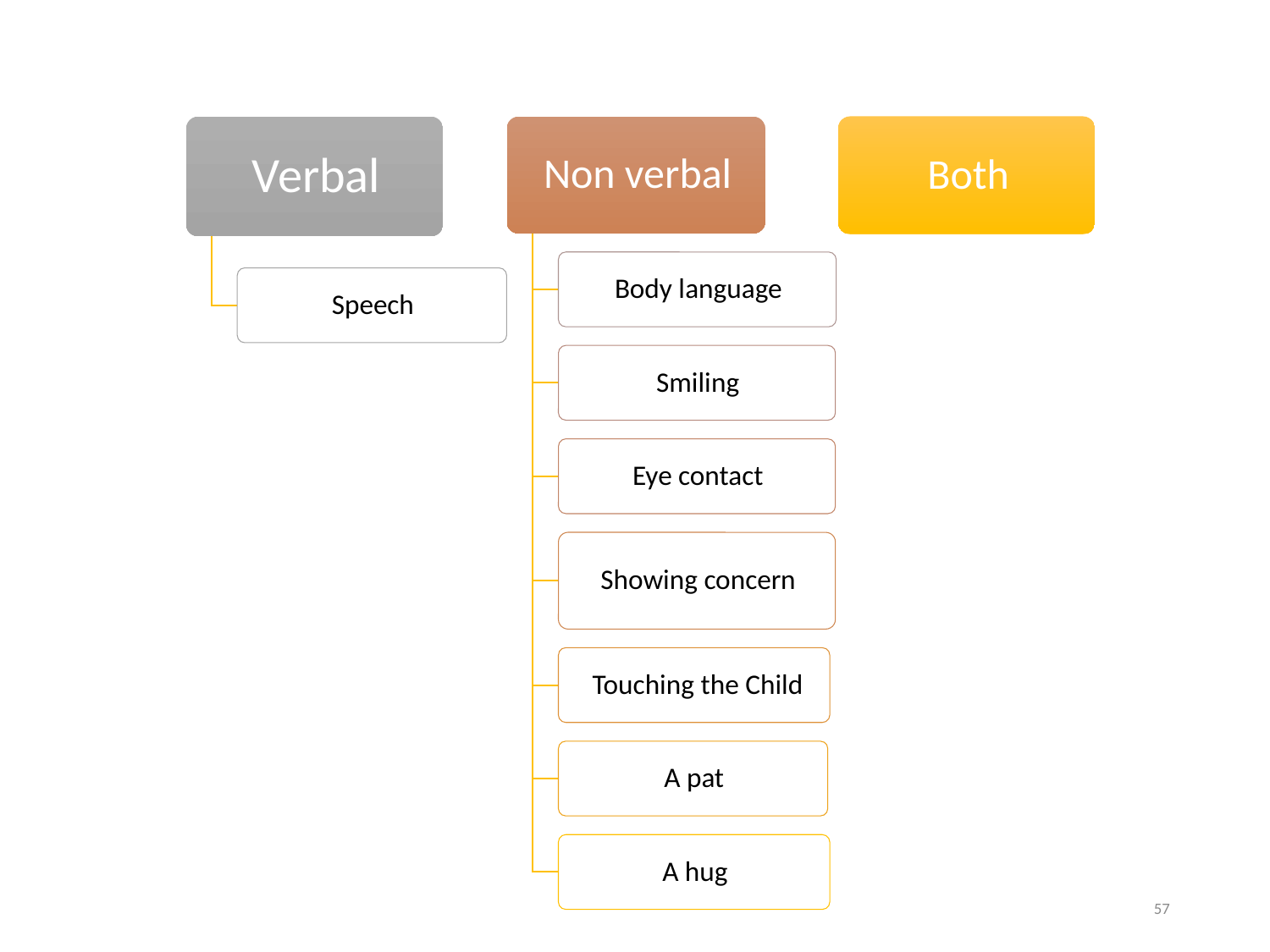

#
Verbal
Speech
Non verbal
Body language
Smiling
Eye contact
Showing concern
 Touching the Child
A pat
A hug
Both

57